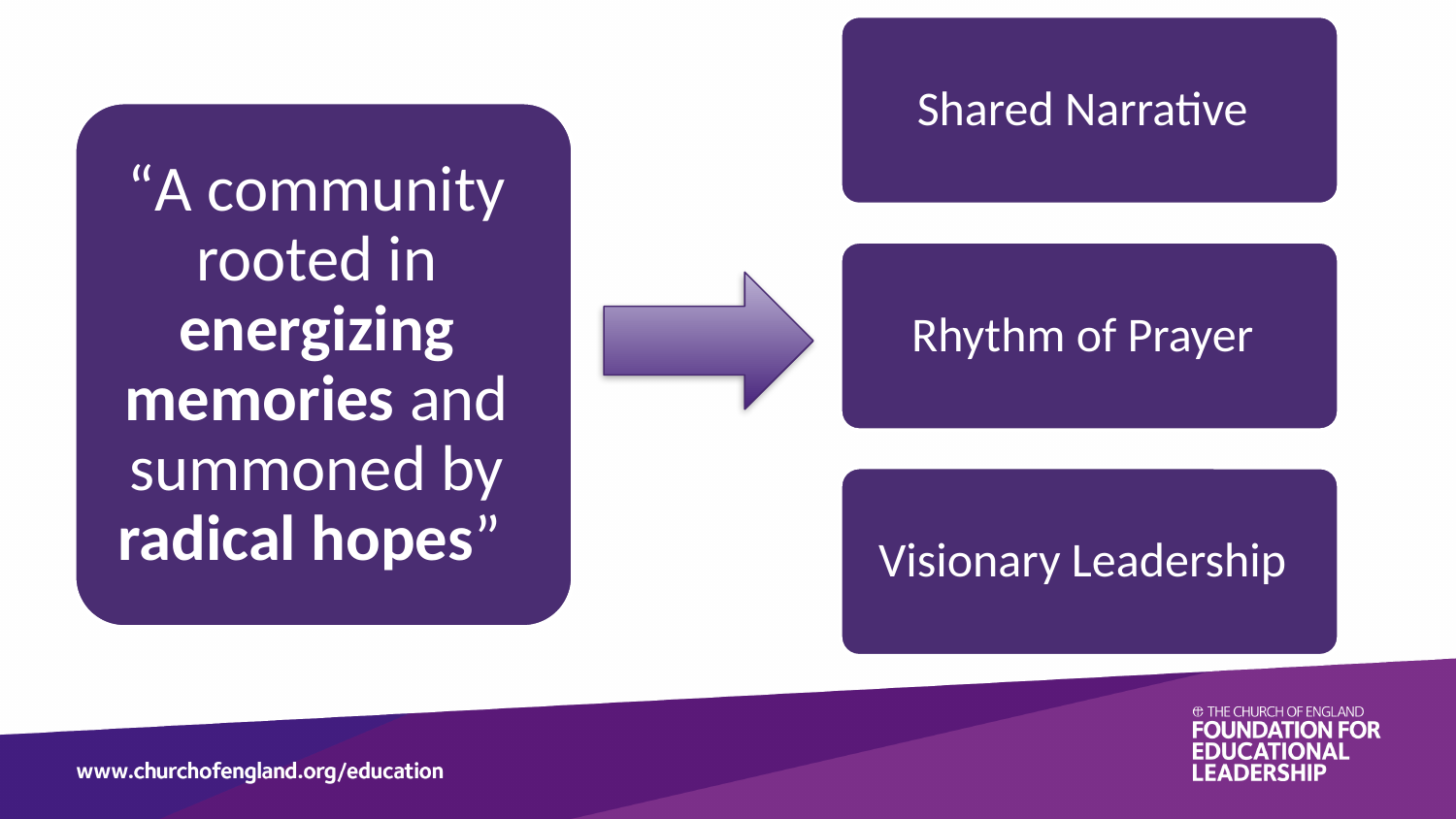

“A community rooted in energizing memories and summoned by radical hopes”

Shared Narrative

Rhythm of Prayer

Visionary Leadership